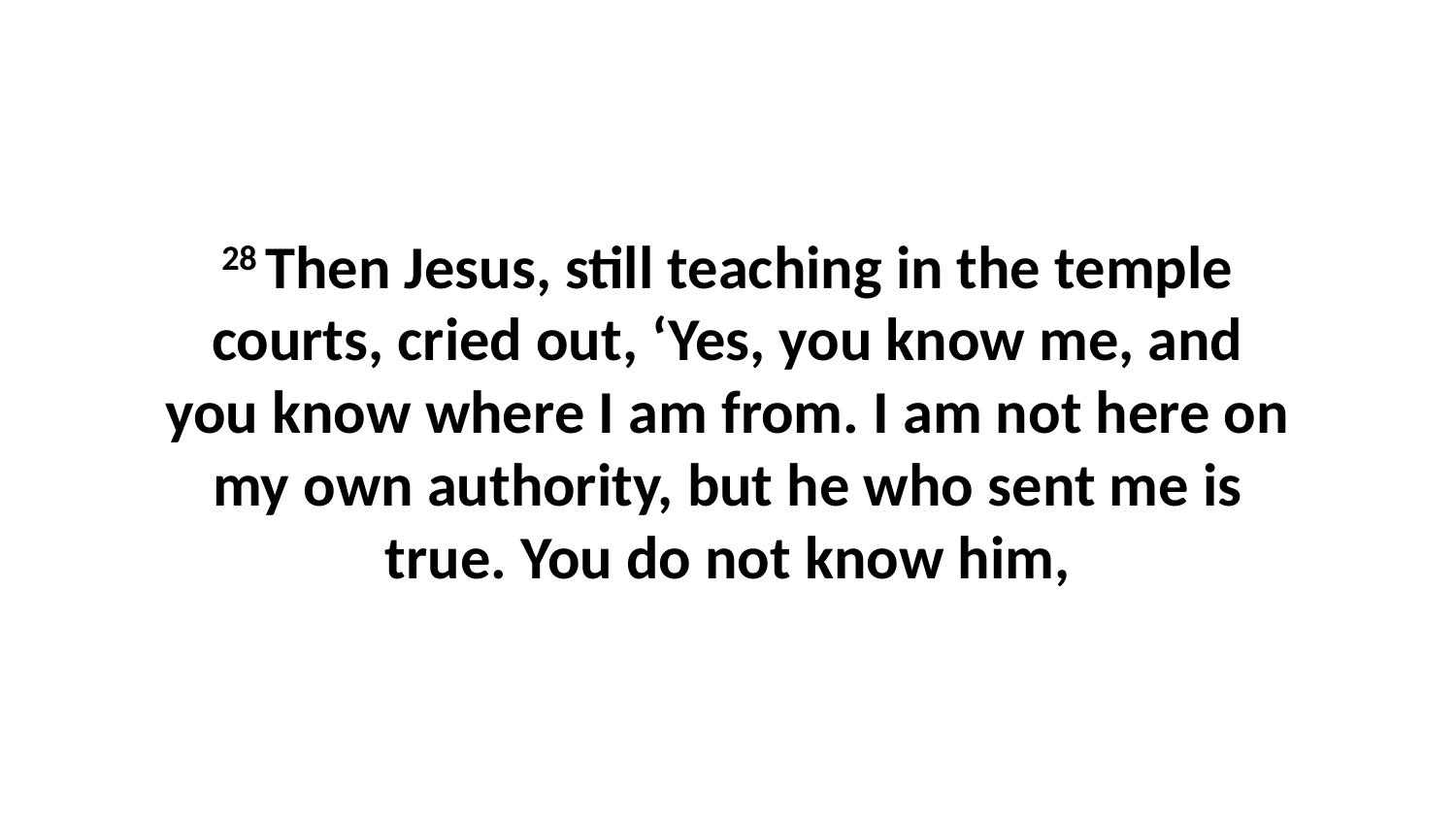

28 Then Jesus, still teaching in the temple courts, cried out, ‘Yes, you know me, and you know where I am from. I am not here on my own authority, but he who sent me is true. You do not know him,